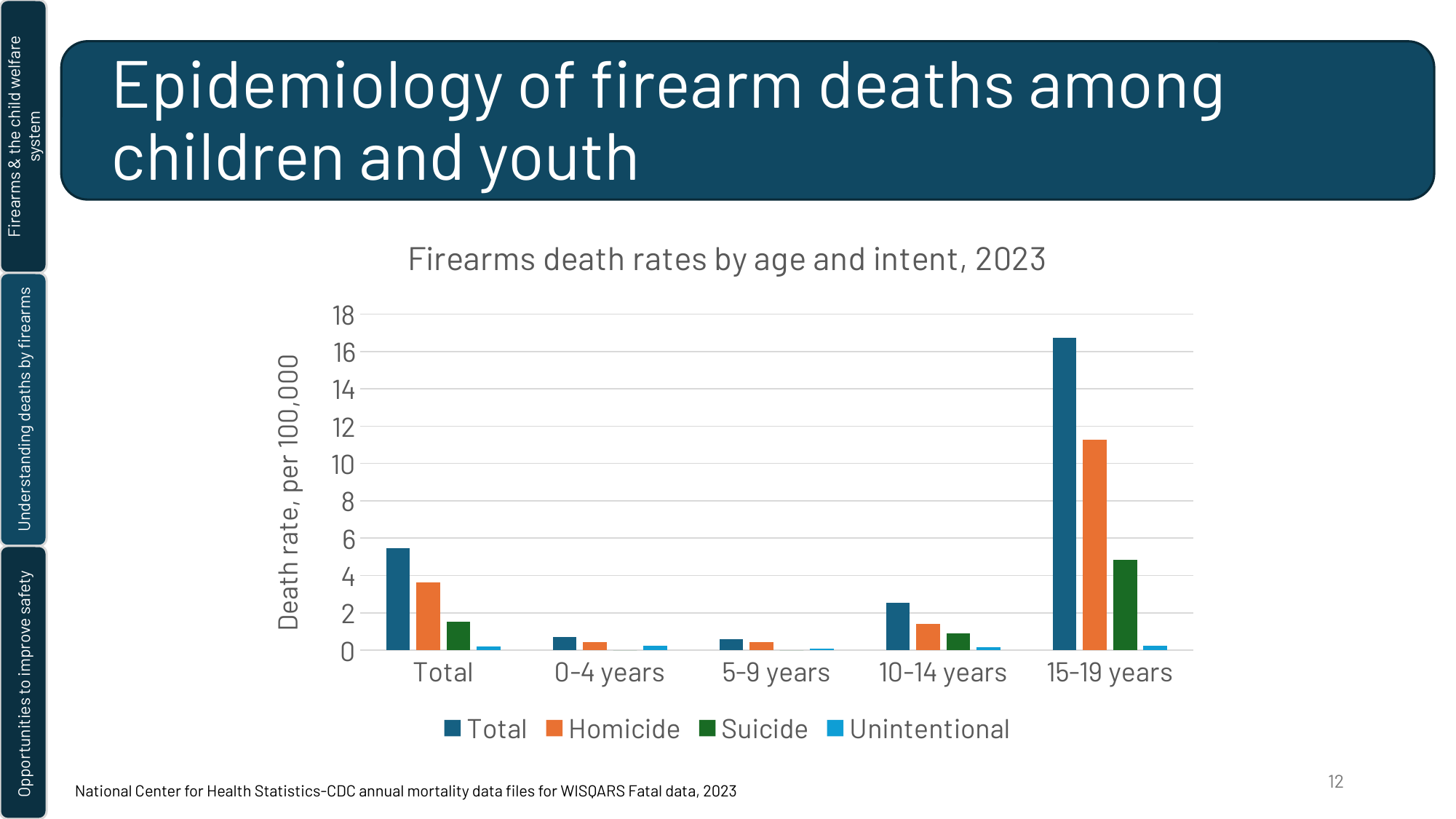

Firearms & the child welfare system

# Epidemiology of firearm deaths among children and youth

### Chart: Firearms death rates by age and intent, 2023

| Category | Total | Homicide | Suicide | Unintentional |
|---|---|---|---|---|
| Total | 5.48 | 3.61 | 1.54 | 0.18 |
| 0-4 years | 0.72 | 0.42 | 0.0 | 0.24 |
| 5-9 years | 0.58 | 0.45 | 0.0 | 0.08 |
| 10-14 years | 2.54 | 1.4 | 0.89 | 0.15 |
| 15-19 years | 16.72 | 11.27 | 4.83 | 0.23 |
Understanding deaths by firearms
Opportunities to improve safety
12
National Center for Health Statistics-CDC annual mortality data files for WISQARS Fatal data, 2023